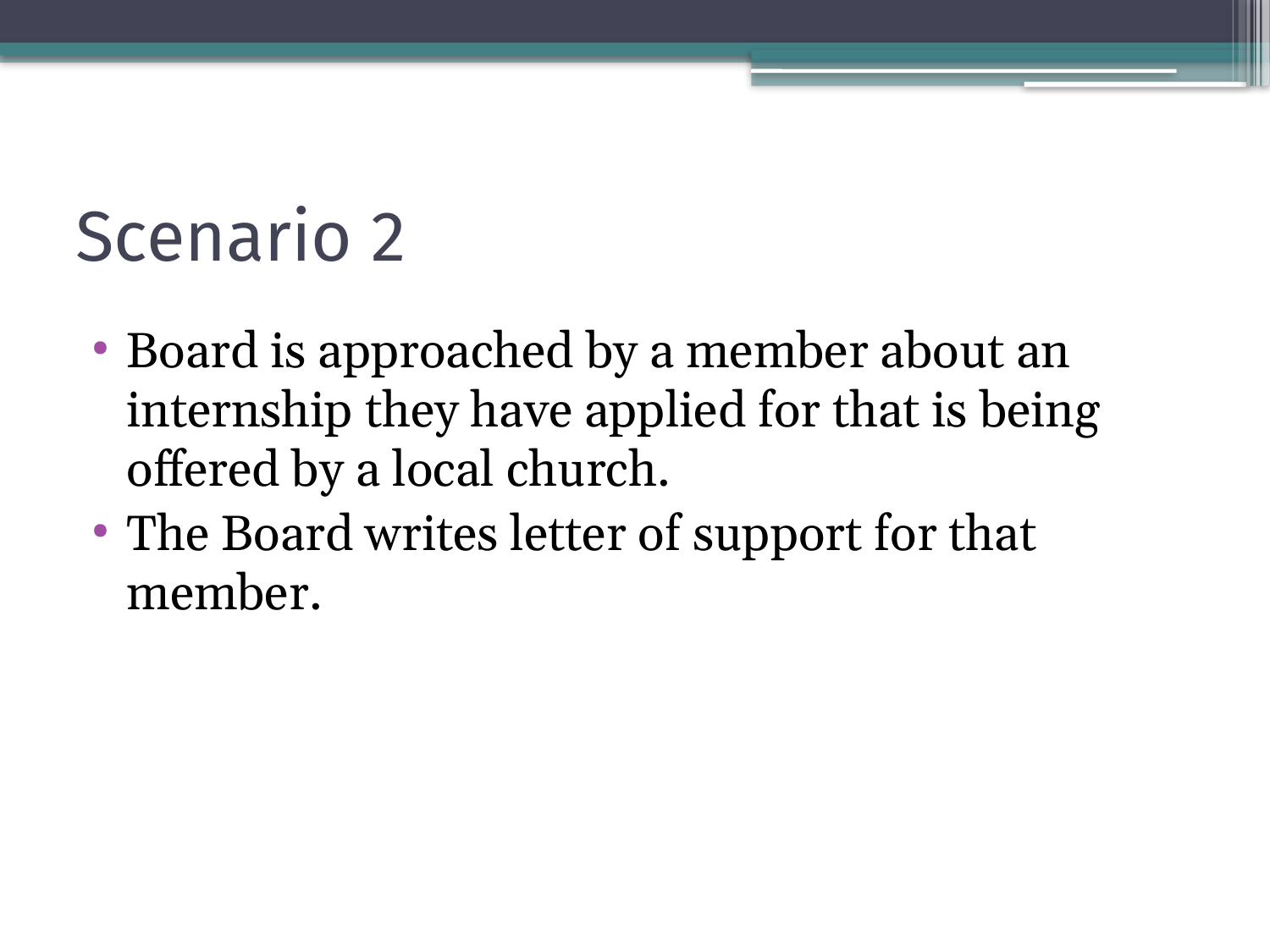

# Scenario 2
Board is approached by a member about an internship they have applied for that is being offered by a local church.
The Board writes letter of support for that member.